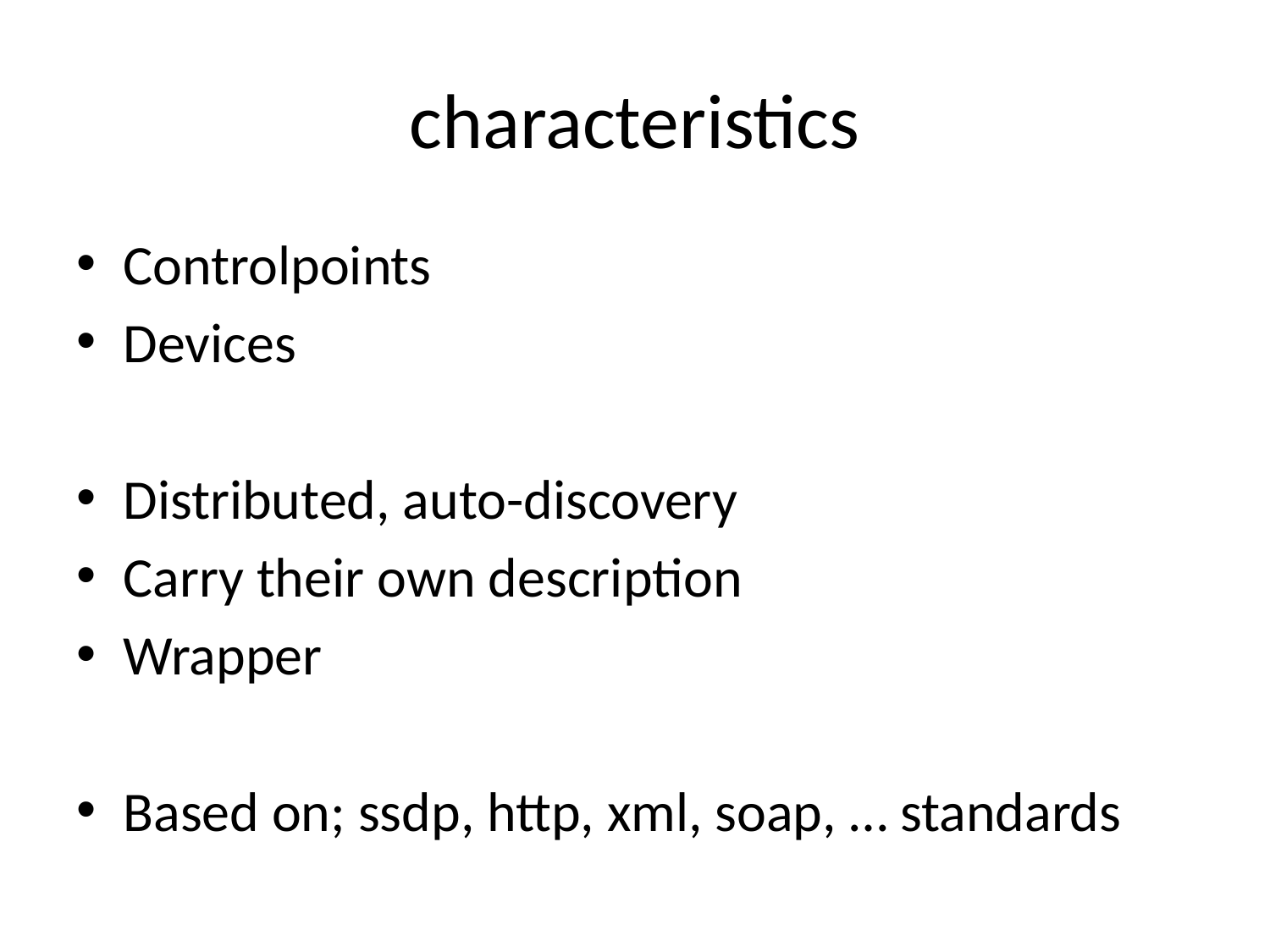

# characteristics
Controlpoints
Devices

Distributed, auto-discovery
Carry their own description
Wrapper

Based on; ssdp, http, xml, soap, … standards